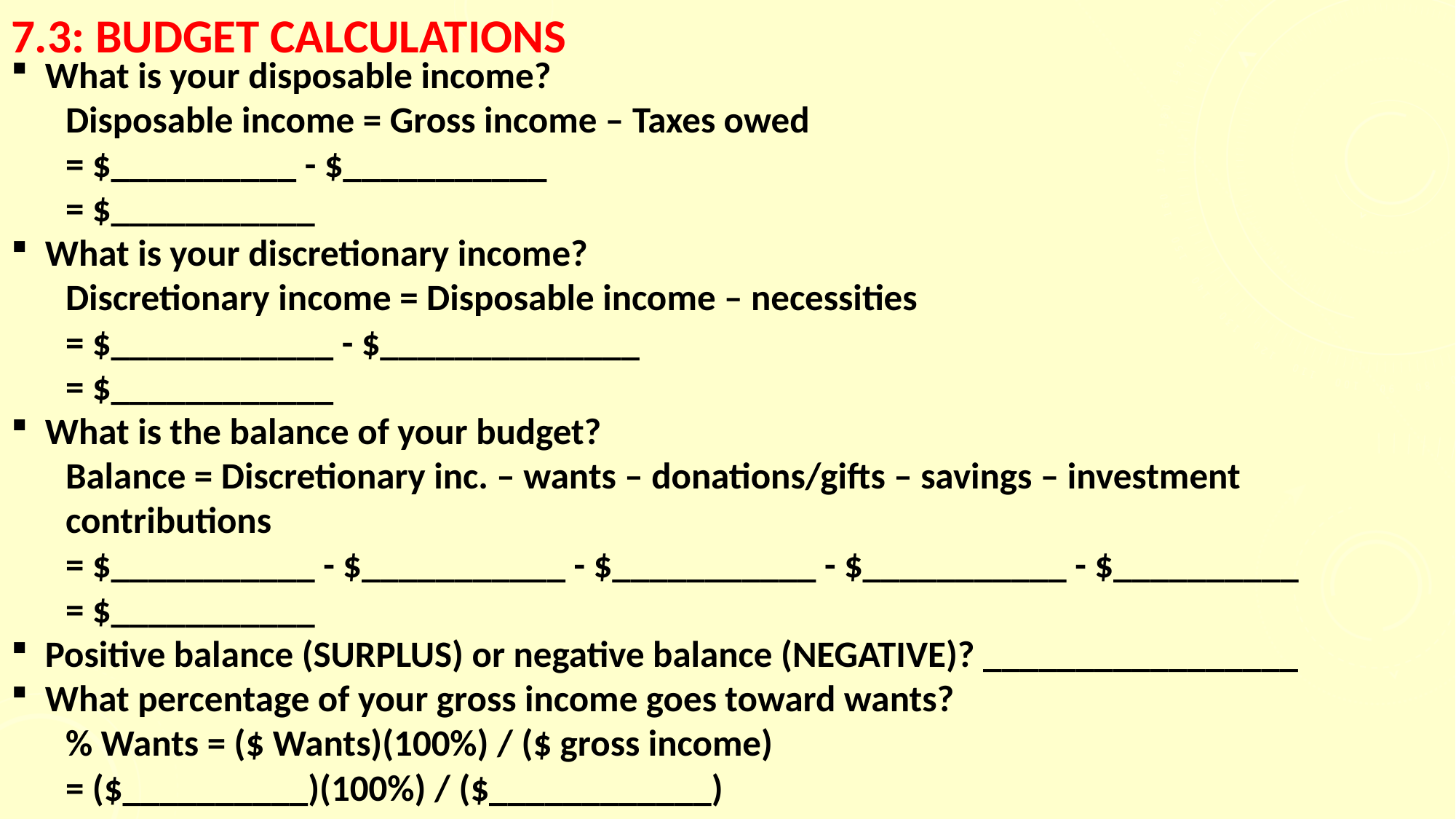

# 7.3: BUDGET CALCULATIONS
What is your disposable income?
Disposable income = Gross income – Taxes owed
= $__________ - $___________
= $___________
What is your discretionary income?
Discretionary income = Disposable income – necessities
= $____________ - $______________
= $____________
What is the balance of your budget?
Balance = Discretionary inc. – wants – donations/gifts – savings – investment contributions
= $___________ - $___________ - $___________ - $___________ - $__________
= $___________
Positive balance (SURPLUS) or negative balance (NEGATIVE)? _________________
What percentage of your gross income goes toward wants?
% Wants = ($ Wants)(100%) / ($ gross income)
= ($__________)(100%) / ($____________)